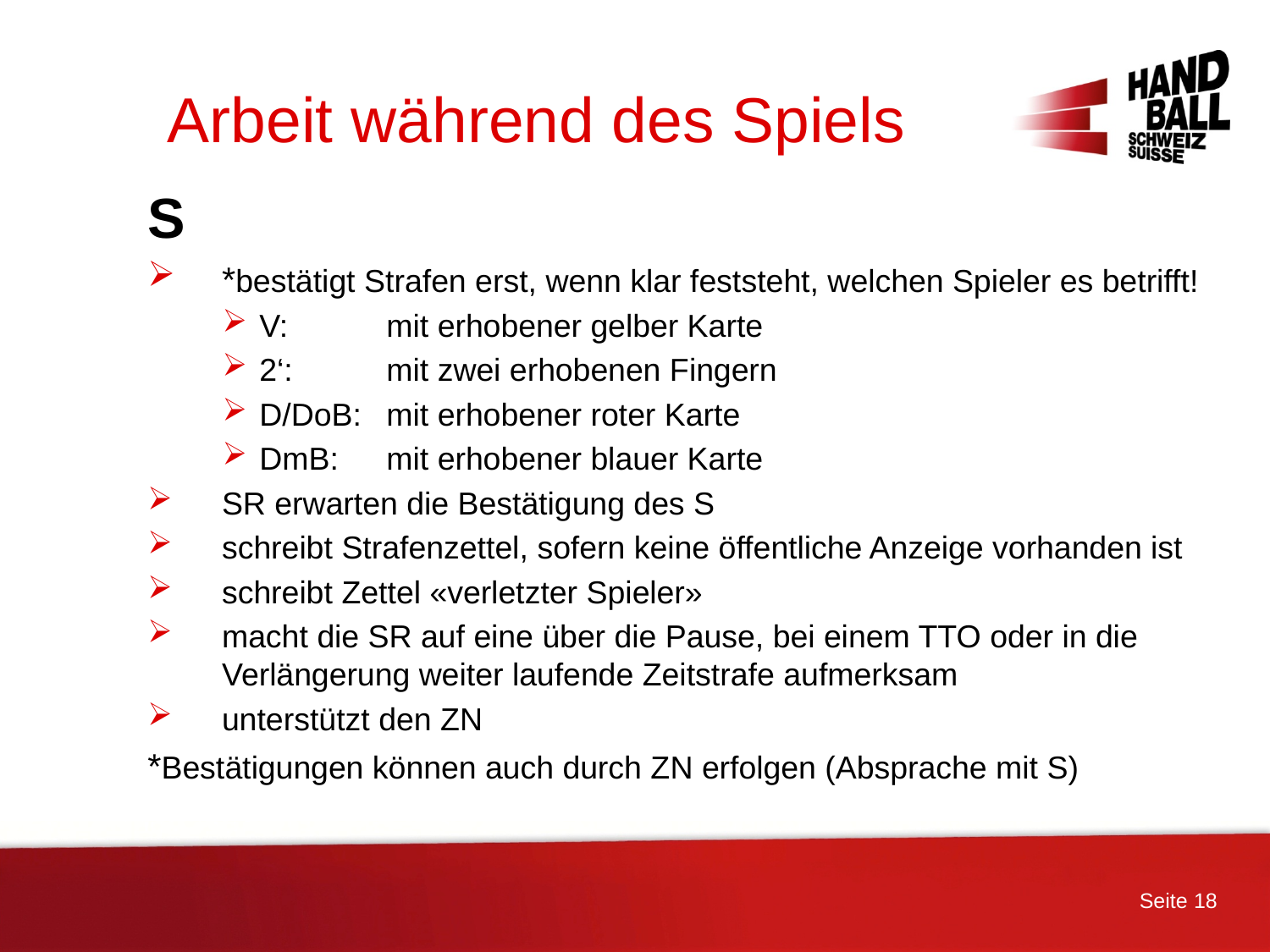

# Arbeit während des Spiels
S
*bestätigt Strafen erst, wenn klar feststeht, welchen Spieler es betrifft!
V:	mit erhobener gelber Karte
2‘:	mit zwei erhobenen Fingern
D/DoB:	mit erhobener roter Karte
DmB:	mit erhobener blauer Karte
SR erwarten die Bestätigung des S
schreibt Strafenzettel, sofern keine öffentliche Anzeige vorhanden ist
schreibt Zettel «verletzter Spieler»
macht die SR auf eine über die Pause, bei einem TTO oder in die Verlängerung weiter laufende Zeitstrafe aufmerksam
unterstützt den ZN
*Bestätigungen können auch durch ZN erfolgen (Absprache mit S)